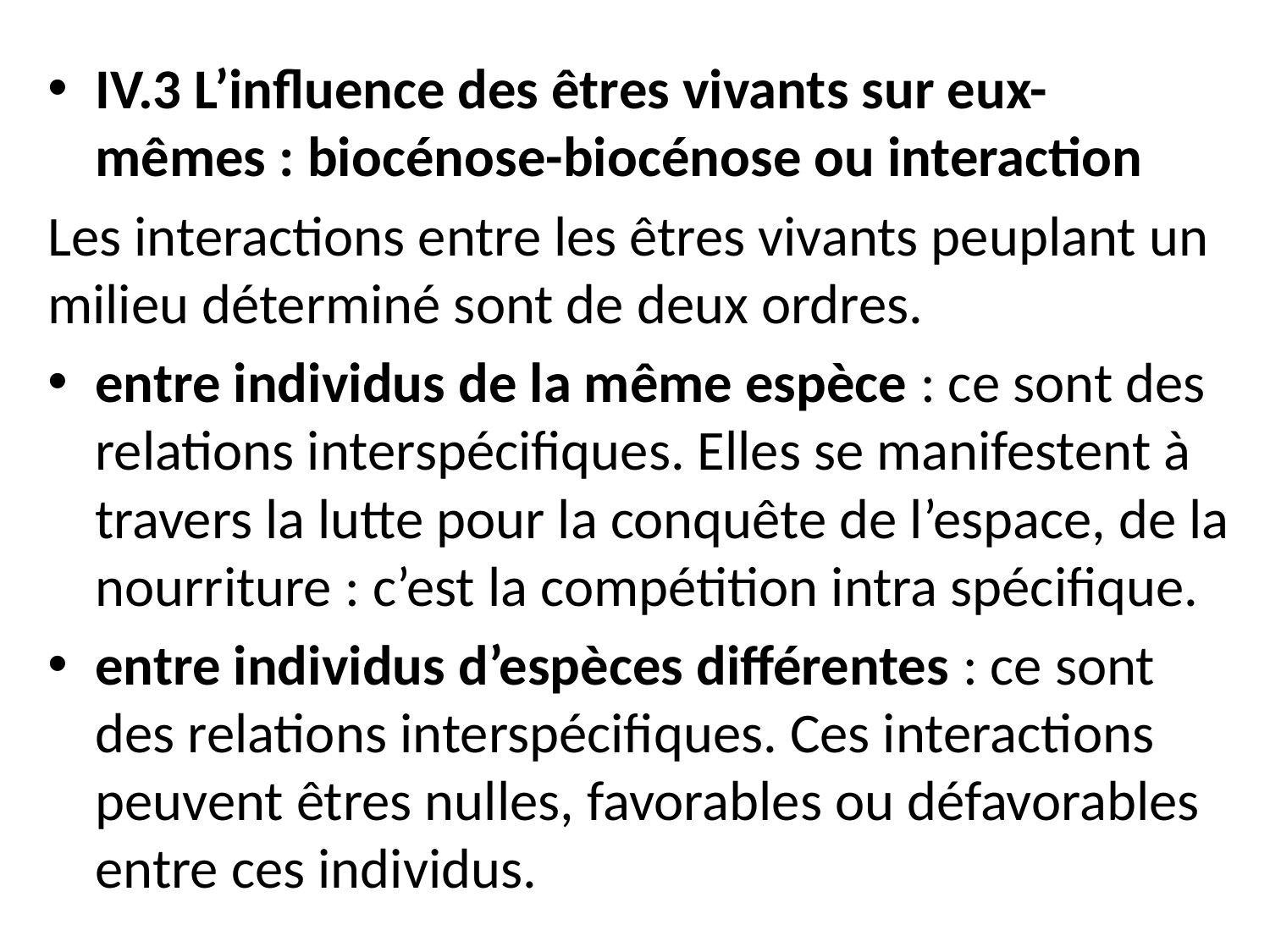

IV.3 L’influence des êtres vivants sur eux-mêmes : biocénose-biocénose ou interaction
Les interactions entre les êtres vivants peuplant un milieu déterminé sont de deux ordres.
entre individus de la même espèce : ce sont des relations interspécifiques. Elles se manifestent à travers la lutte pour la conquête de l’espace, de la nourriture : c’est la compétition intra spécifique.
entre individus d’espèces différentes : ce sont des relations interspécifiques. Ces interactions peuvent êtres nulles, favorables ou défavorables entre ces individus.